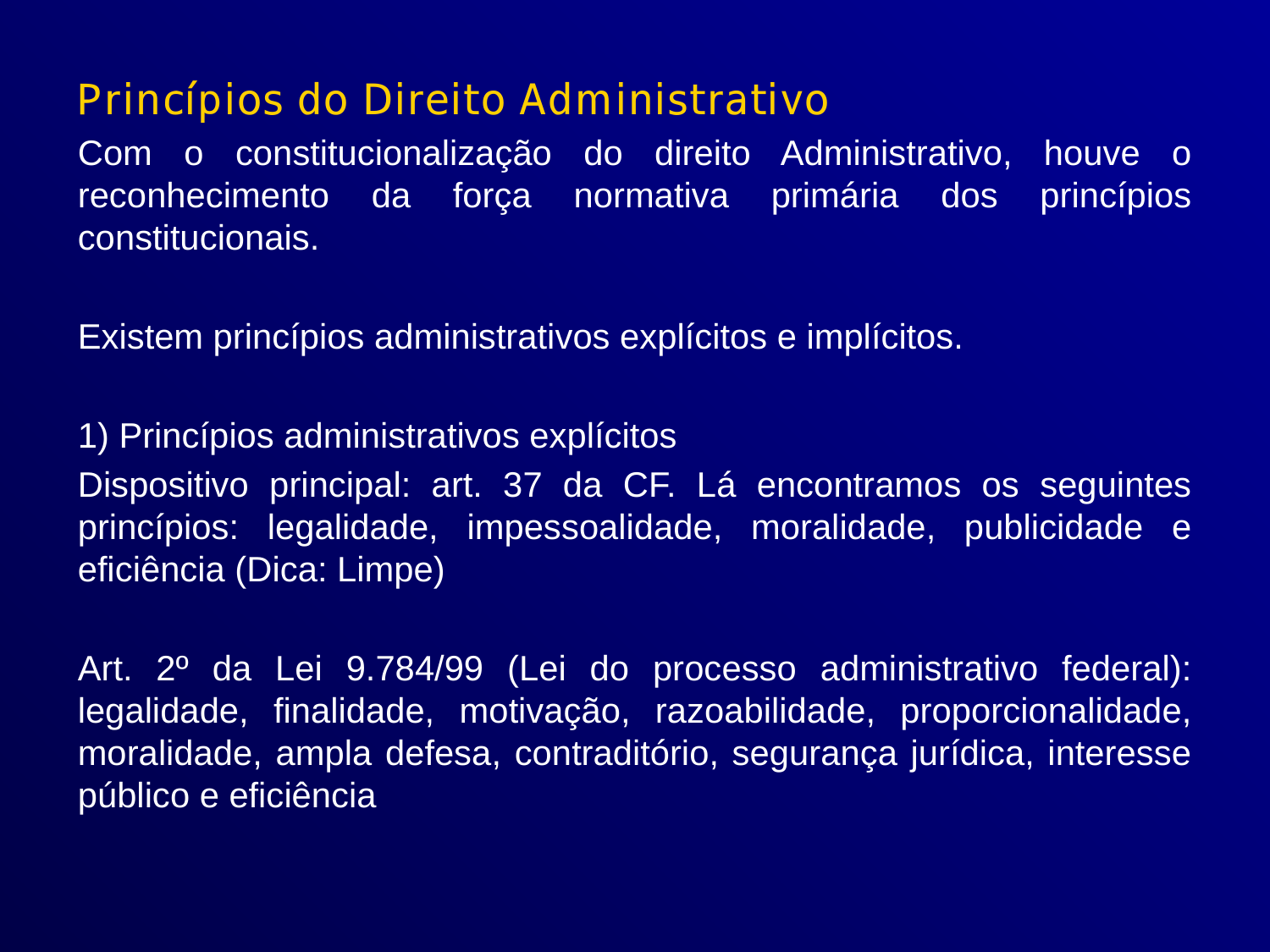

Princípios do Direito Administrativo
Com o constitucionalização do direito Administrativo, houve o reconhecimento da força normativa primária dos princípios constitucionais.

Existem princípios administrativos explícitos e implícitos.

1) Princípios administrativos explícitos
Dispositivo principal: art. 37 da CF. Lá encontramos os seguintes princípios: legalidade, impessoalidade, moralidade, publicidade e eficiência (Dica: Limpe)

Art. 2º da Lei 9.784/99 (Lei do processo administrativo federal): legalidade, finalidade, motivação, razoabilidade, proporcionalidade, moralidade, ampla defesa, contraditório, segurança jurídica, interesse público e eficiência